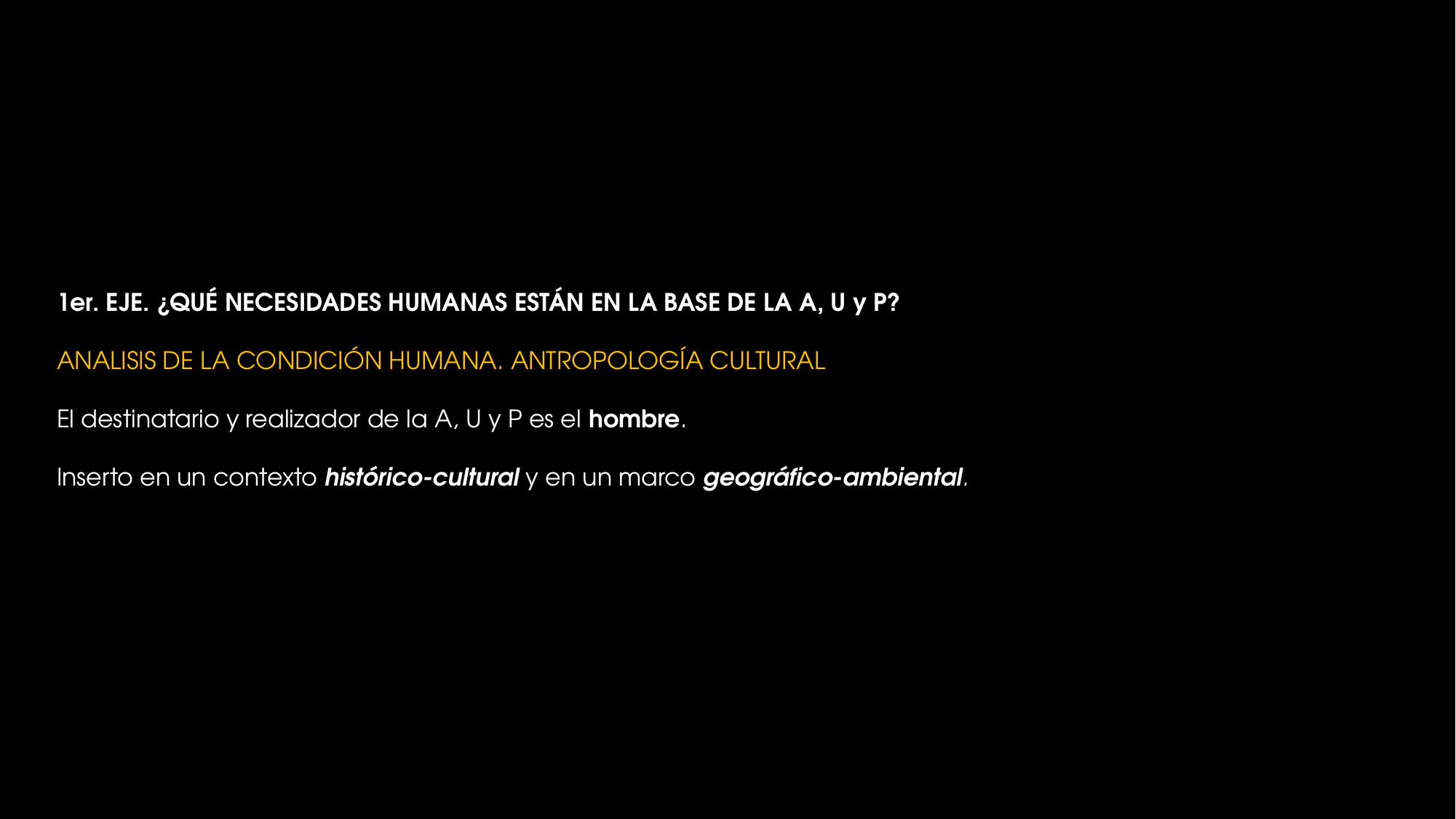

1er. EJE. ¿QUÉ NECESIDADES HUMANAS ESTÁN EN LA BASE DE LA A, U y P?

	ANALISIS DE LA CONDICIÓN HUMANA. ANTROPOLOGÍA CULTURAL

	El destinatario y realizador de la A, U y P es el hombre.

	Inserto en un contexto histórico-cultural y en un marco geográfico-ambiental.